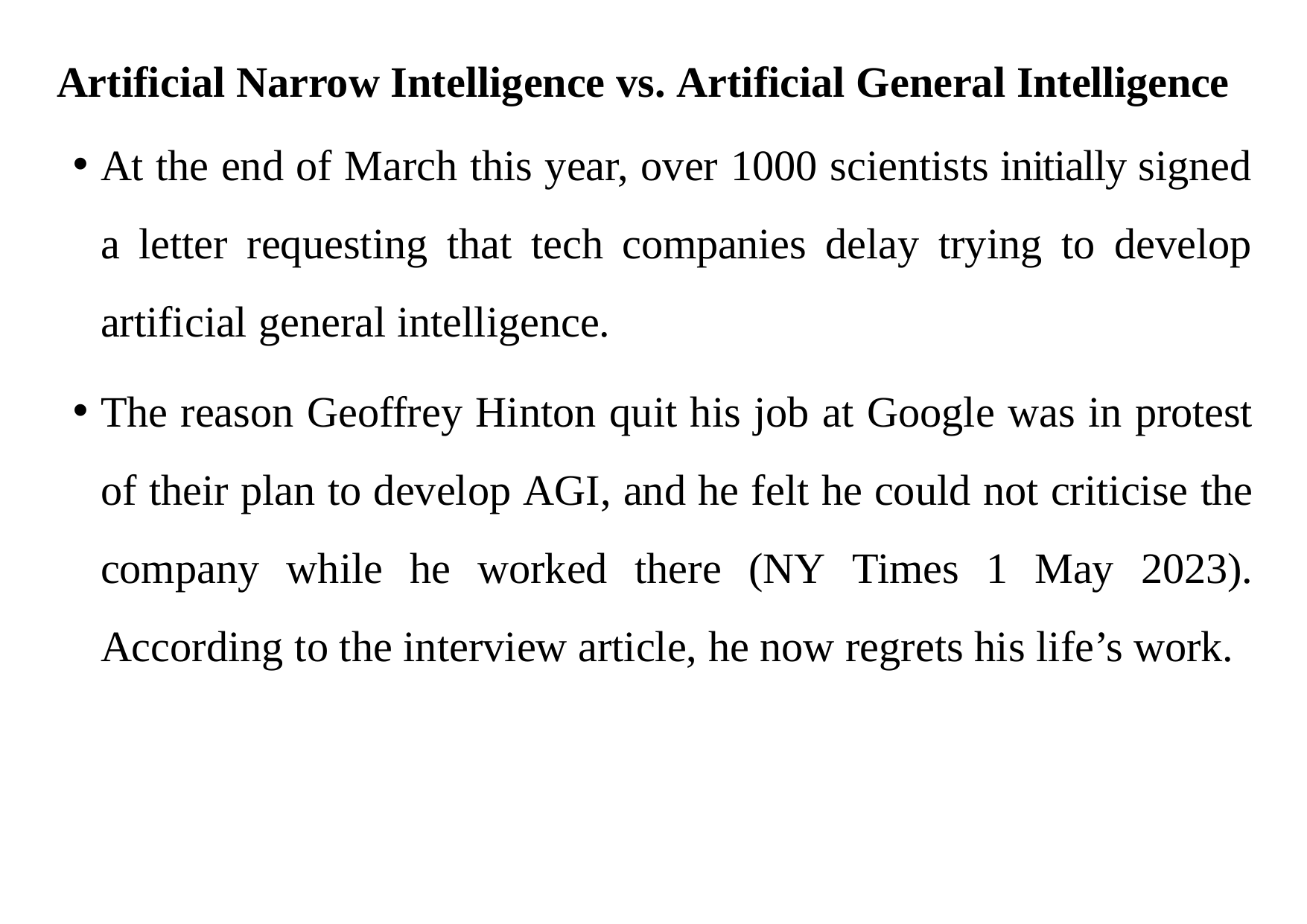

Artificial Narrow Intelligence vs. Artificial General Intelligence
At the end of March this year, over 1000 scientists initially signed a letter requesting that tech companies delay trying to develop artificial general intelligence.
The reason Geoffrey Hinton quit his job at Google was in protest of their plan to develop AGI, and he felt he could not criticise the company  while  he  worked  there  (NY  Times  1  May  2023). According to the interview article, he now regrets his life’s work.
16